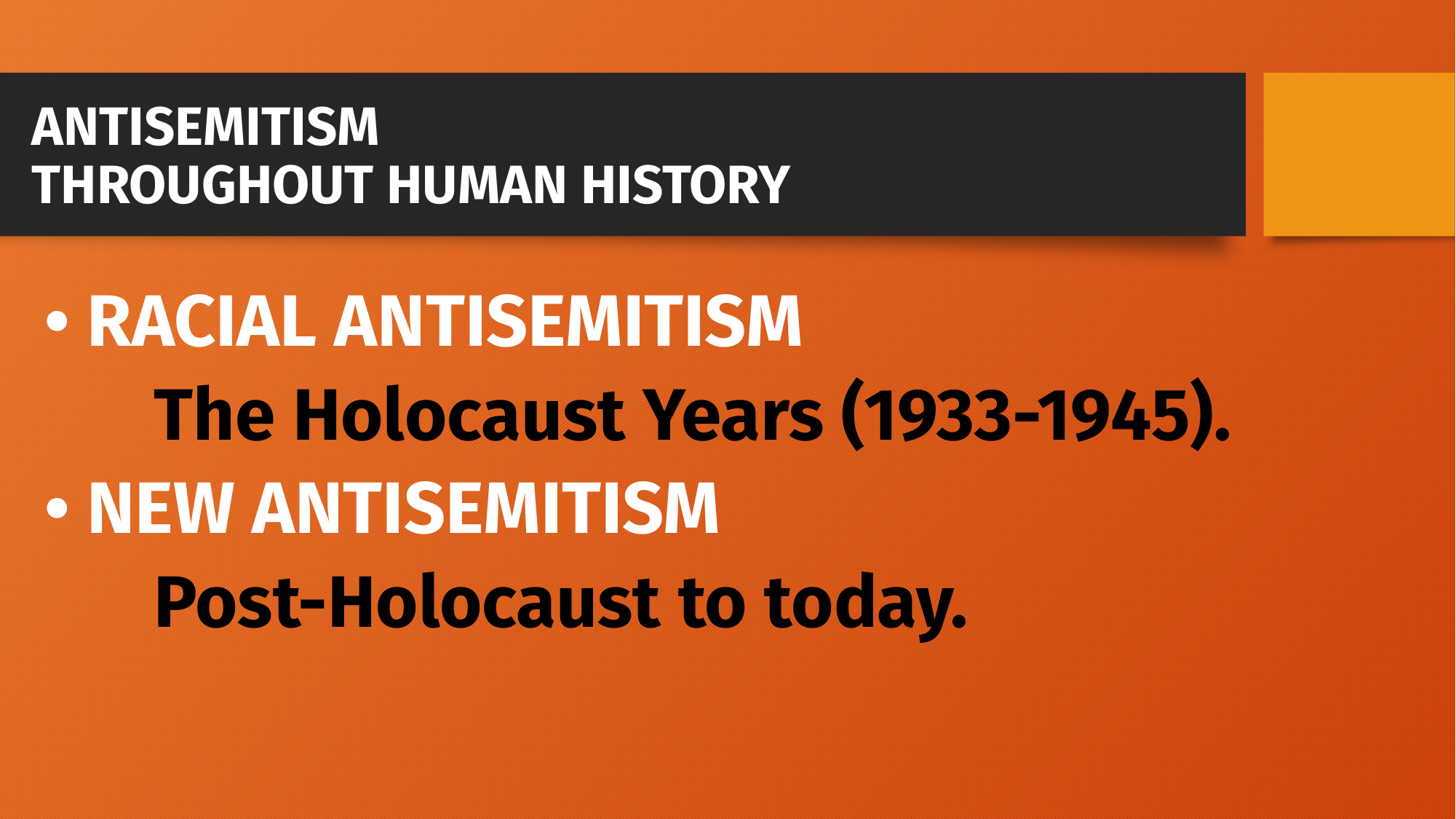

# ANTISEMITISM THROUGHOUT HUMAN HISTORY
• RACIAL ANTISEMITISM
	The Holocaust Years (1933-1945).
• NEW ANTISEMITISM
	Post-Holocaust to today.